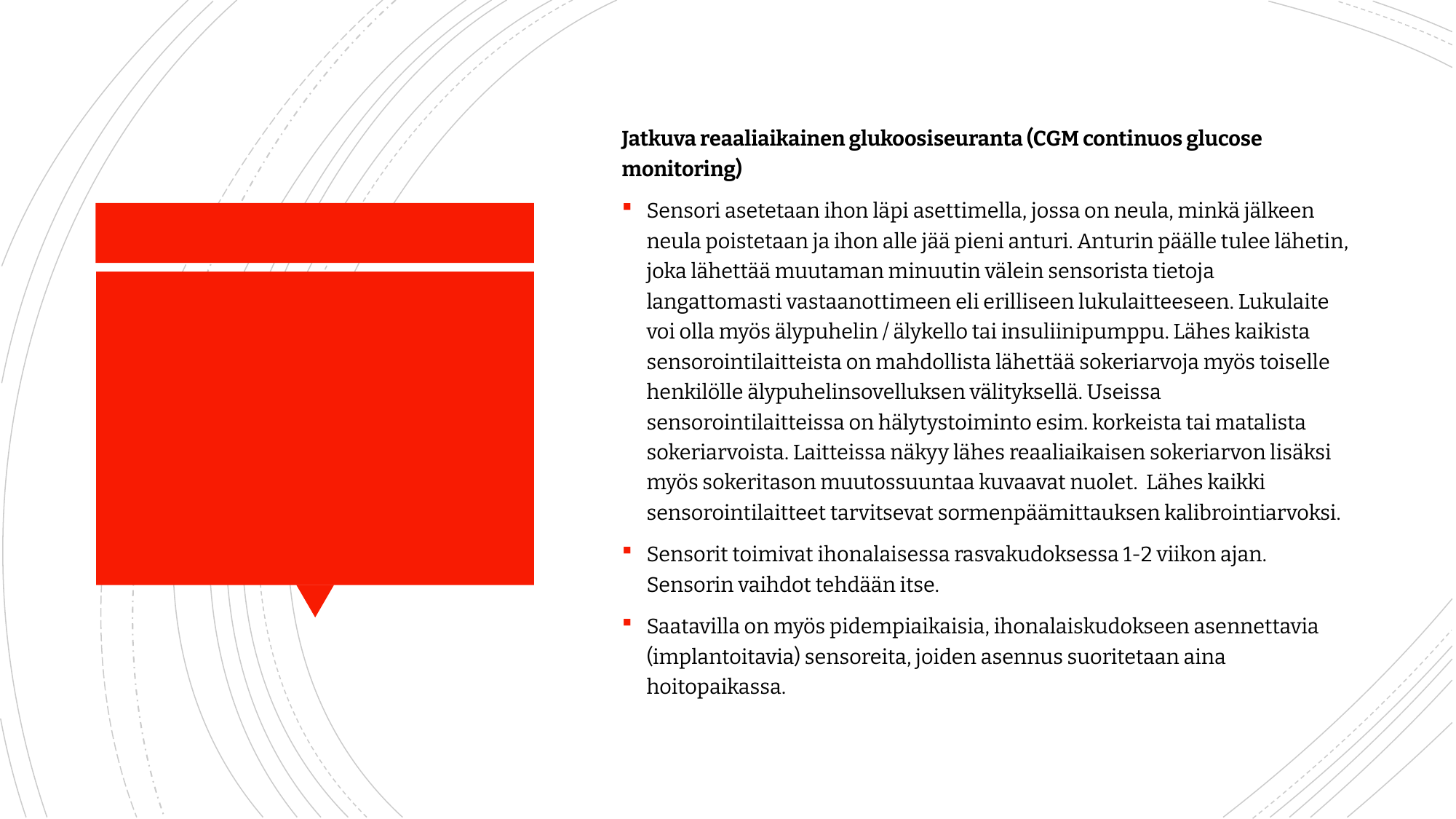

Jatkuva reaaliaikainen glukoosiseuranta (CGM continuos glucose monitoring)
Sensori asetetaan ihon läpi asettimella, jossa on neula, minkä jälkeen neula poistetaan ja ihon alle jää pieni anturi. Anturin päälle tulee lähetin, joka lähettää muutaman minuutin välein sensorista tietoja langattomasti vastaanottimeen eli erilliseen lukulaitteeseen. Lukulaite voi olla myös älypuhelin / älykello tai insuliinipumppu. Lähes kaikista sensorointilaitteista on mahdollista lähettää sokeriarvoja myös toiselle henkilölle älypuhelinsovelluksen välityksellä. Useissa sensorointilaitteissa on hälytystoiminto esim. korkeista tai matalista sokeriarvoista. Laitteissa näkyy lähes reaaliaikaisen sokeriarvon lisäksi myös sokeritason muutossuuntaa kuvaavat nuolet.  Lähes kaikki sensorointilaitteet tarvitsevat sormenpäämittauksen kalibrointiarvoksi.
Sensorit toimivat ihonalaisessa rasvakudoksessa 1-2 viikon ajan. Sensorin vaihdot tehdään itse.
Saatavilla on myös pidempiaikaisia, ihonalaiskudokseen asennettavia (implantoitavia) sensoreita, joiden asennus suoritetaan aina hoitopaikassa.